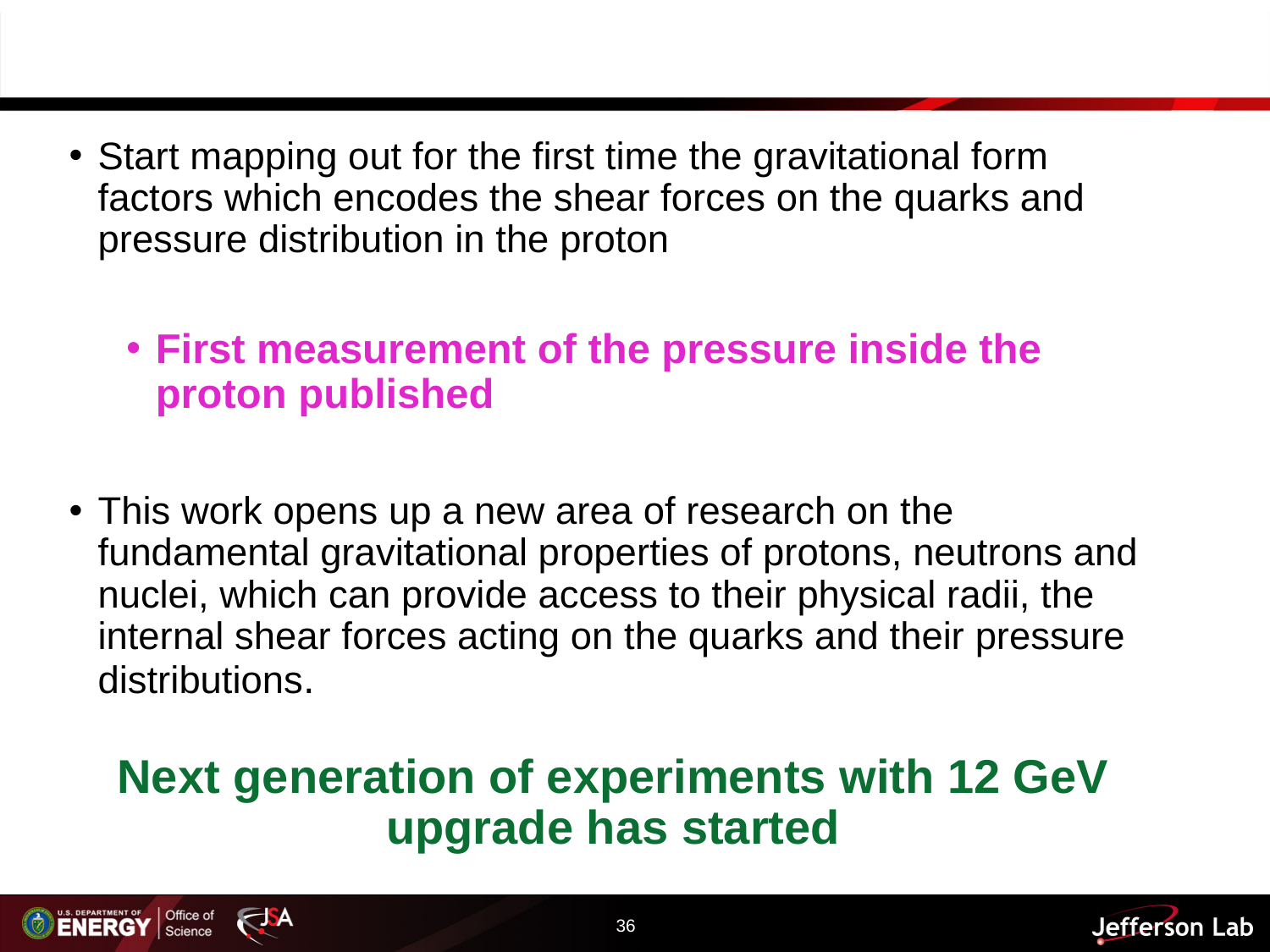

#
Start mapping out for the first time the gravitational form factors which encodes the shear forces on the quarks and pressure distribution in the proton

First measurement of the pressure inside the proton published

This work opens up a new area of research on the fundamental gravitational properties of protons, neutrons and nuclei, which can provide access to their physical radii, the internal shear forces acting on the quarks and their pressure distributions.

Next generation of experiments with 12 GeV upgrade has started